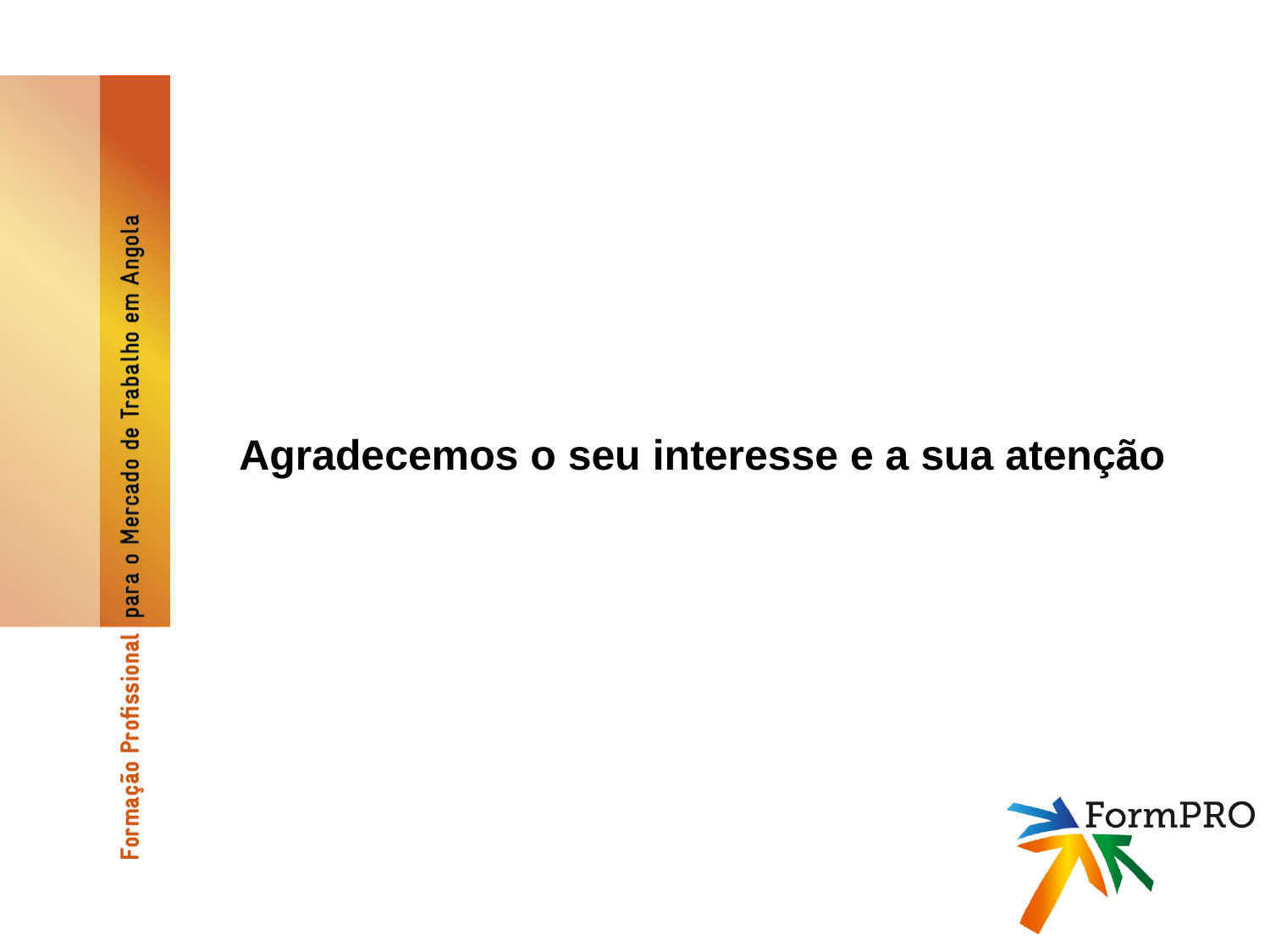

Agradecemos o seu interesse e a sua atenção